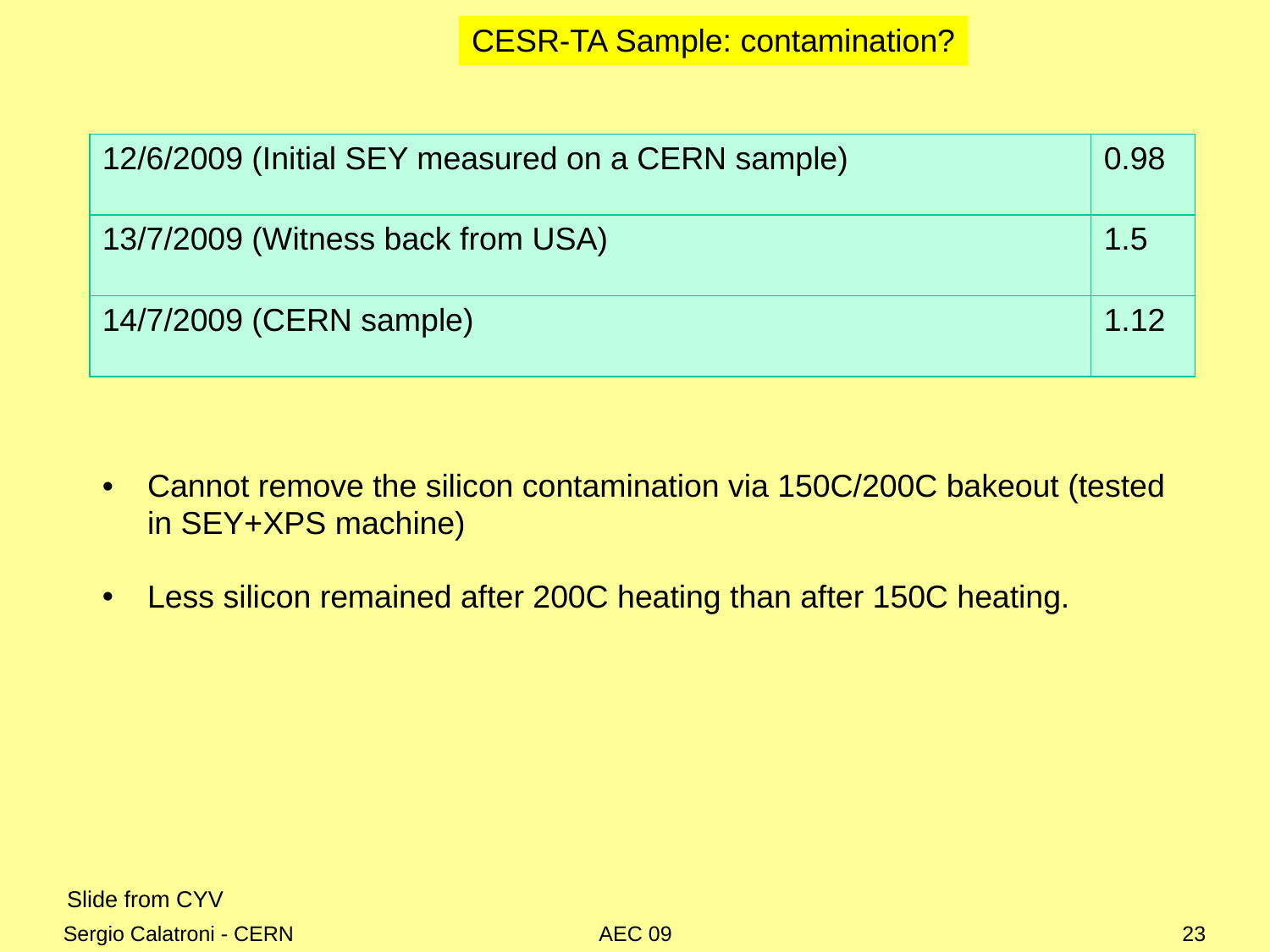

CESR-TA Sample: contamination?
| 12/6/2009 (Initial SEY measured on a CERN sample) | 0.98 |
| --- | --- |
| 13/7/2009 (Witness back from USA) | 1.5 |
| 14/7/2009 (CERN sample) | 1.12 |
Cannot remove the silicon contamination via 150C/200C bakeout (tested in SEY+XPS machine)

Less silicon remained after 200C heating than after 150C heating.
Slide from CYV
Sergio Calatroni - CERN
AEC 09
23